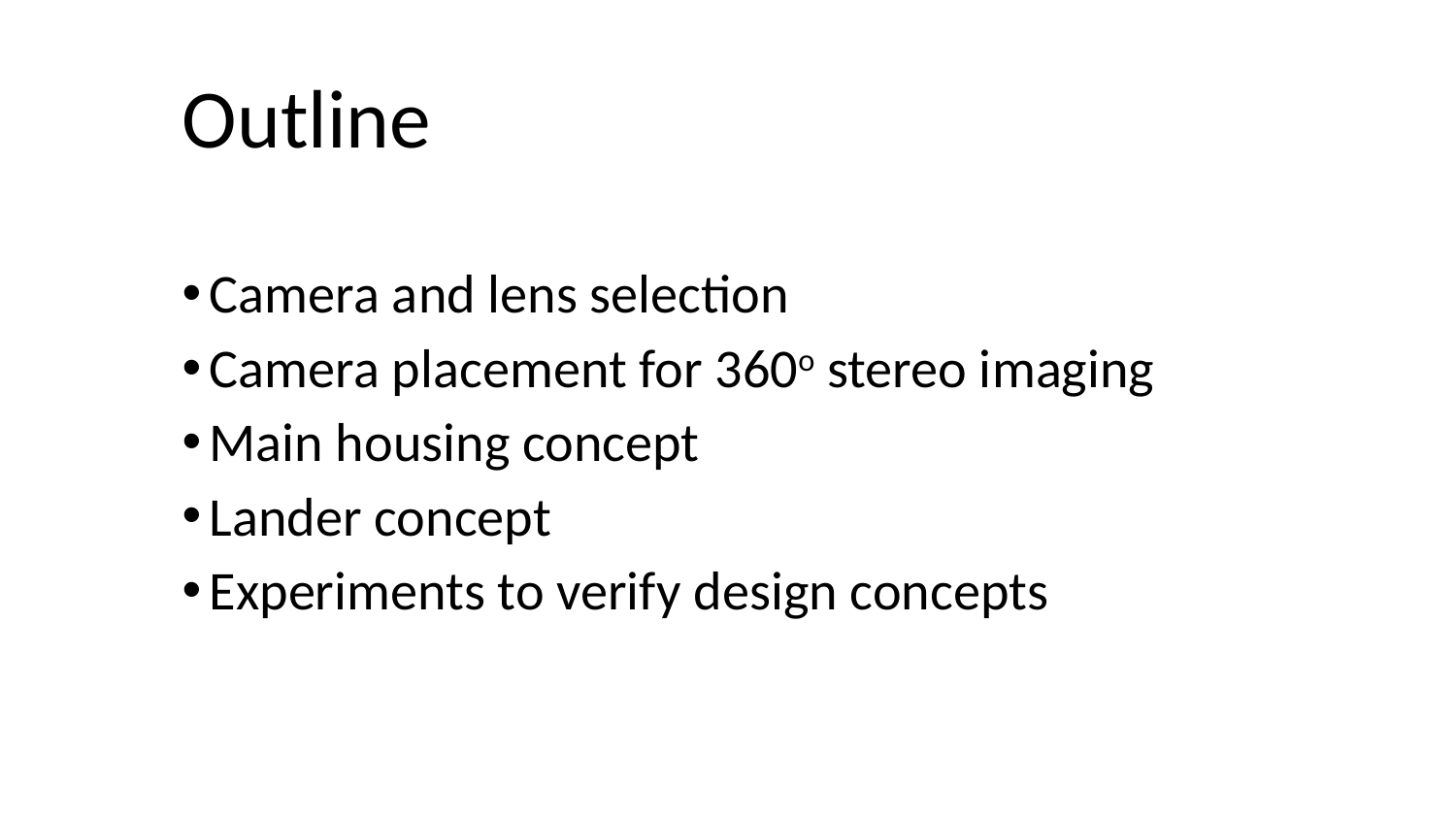

# Outline
Camera and lens selection
Camera placement for 360o stereo imaging
Main housing concept
Lander concept
Experiments to verify design concepts